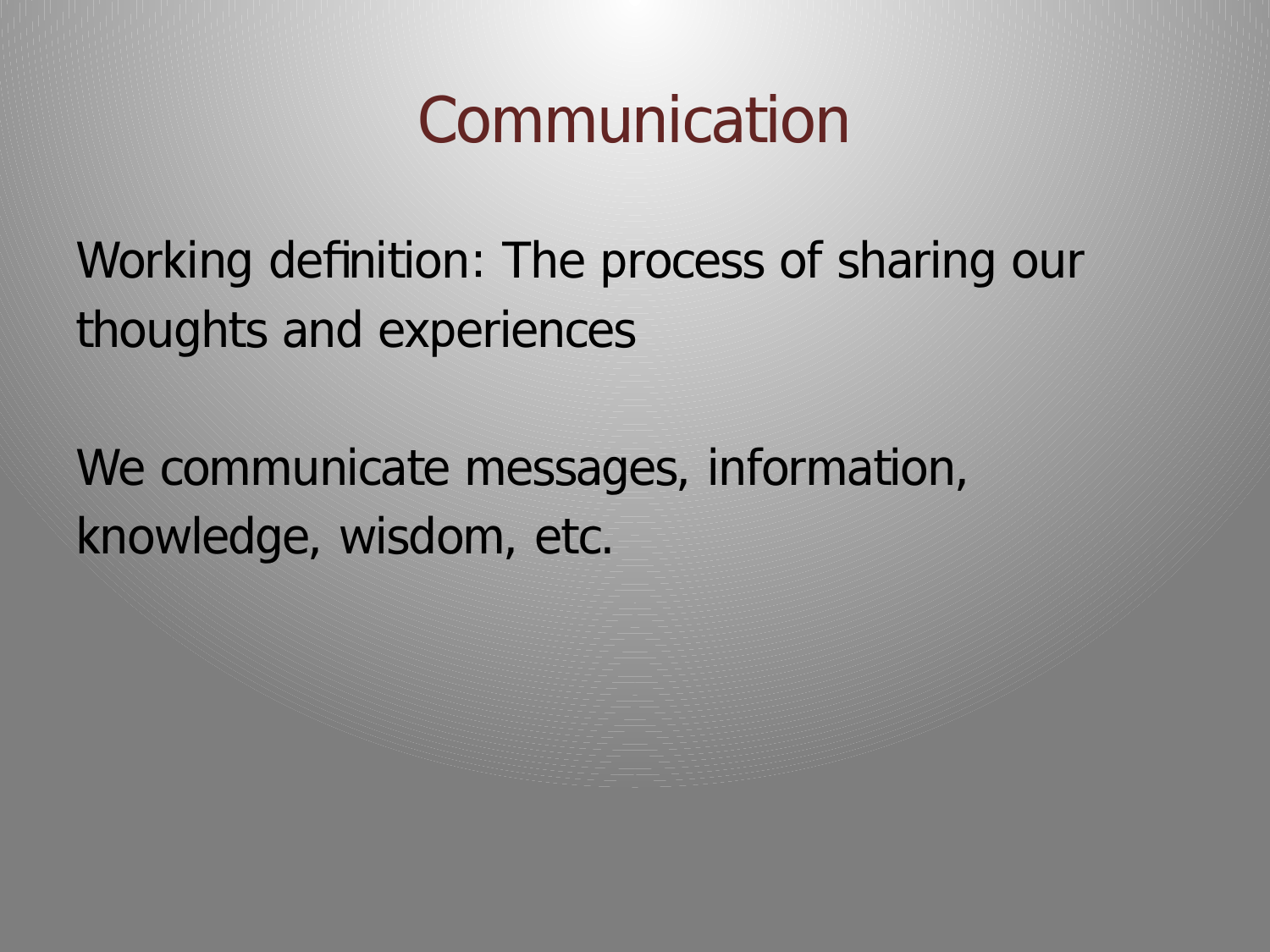

# Communication
Working definition: The process of sharing our
thoughts and experiences

We communicate messages, information,
knowledge, wisdom, etc.